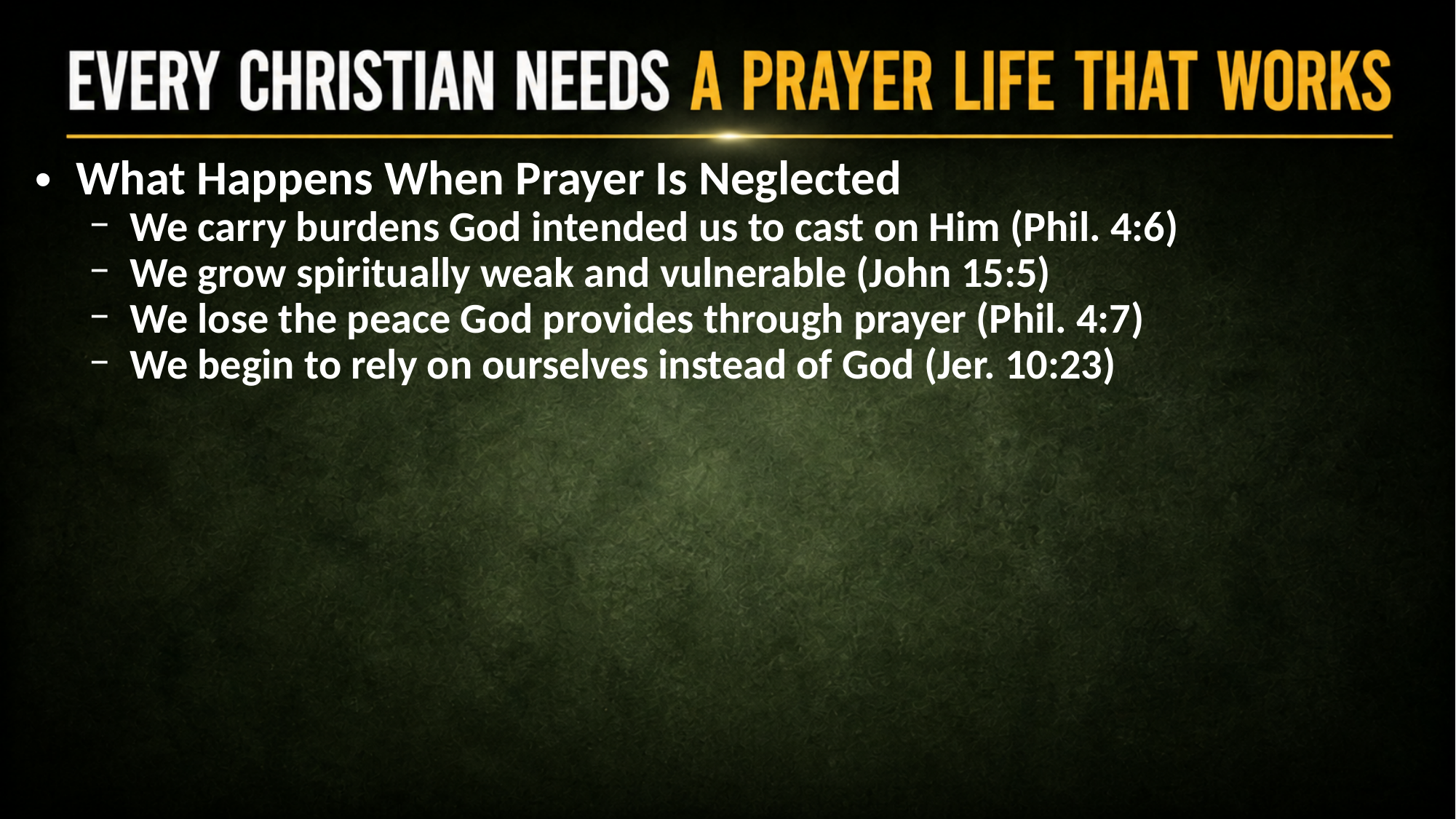

What Happens When Prayer Is Neglected
We carry burdens God intended us to cast on Him (Phil. 4:6)
We grow spiritually weak and vulnerable (John 15:5)
We lose the peace God provides through prayer (Phil. 4:7)
We begin to rely on ourselves instead of God (Jer. 10:23)